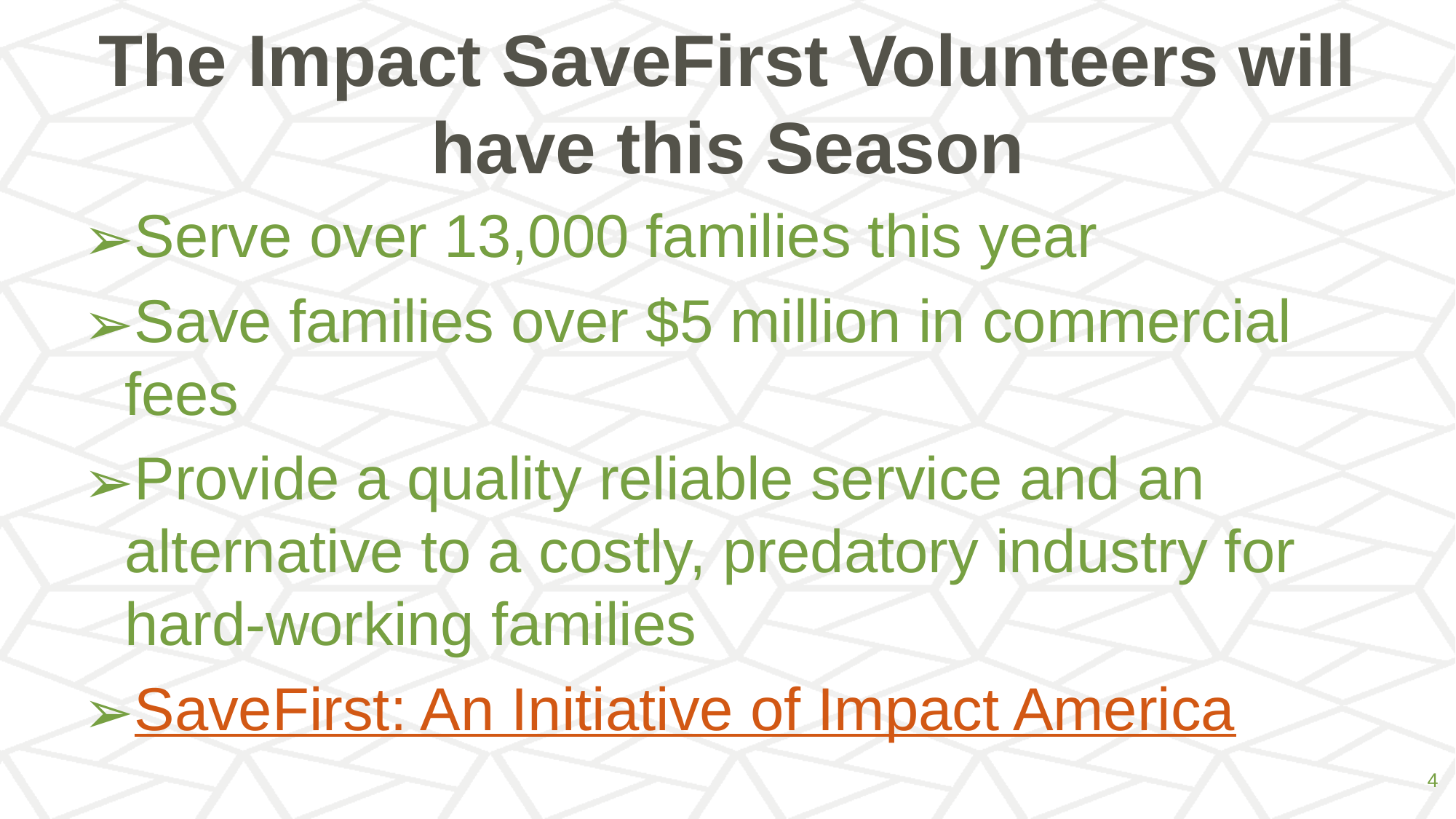

# The Impact SaveFirst Volunteers will have this Season
Serve over 13,000 families this year
Save families over $5 million in commercial fees
Provide a quality reliable service and an alternative to a costly, predatory industry for hard-working families
SaveFirst: An Initiative of Impact America
4